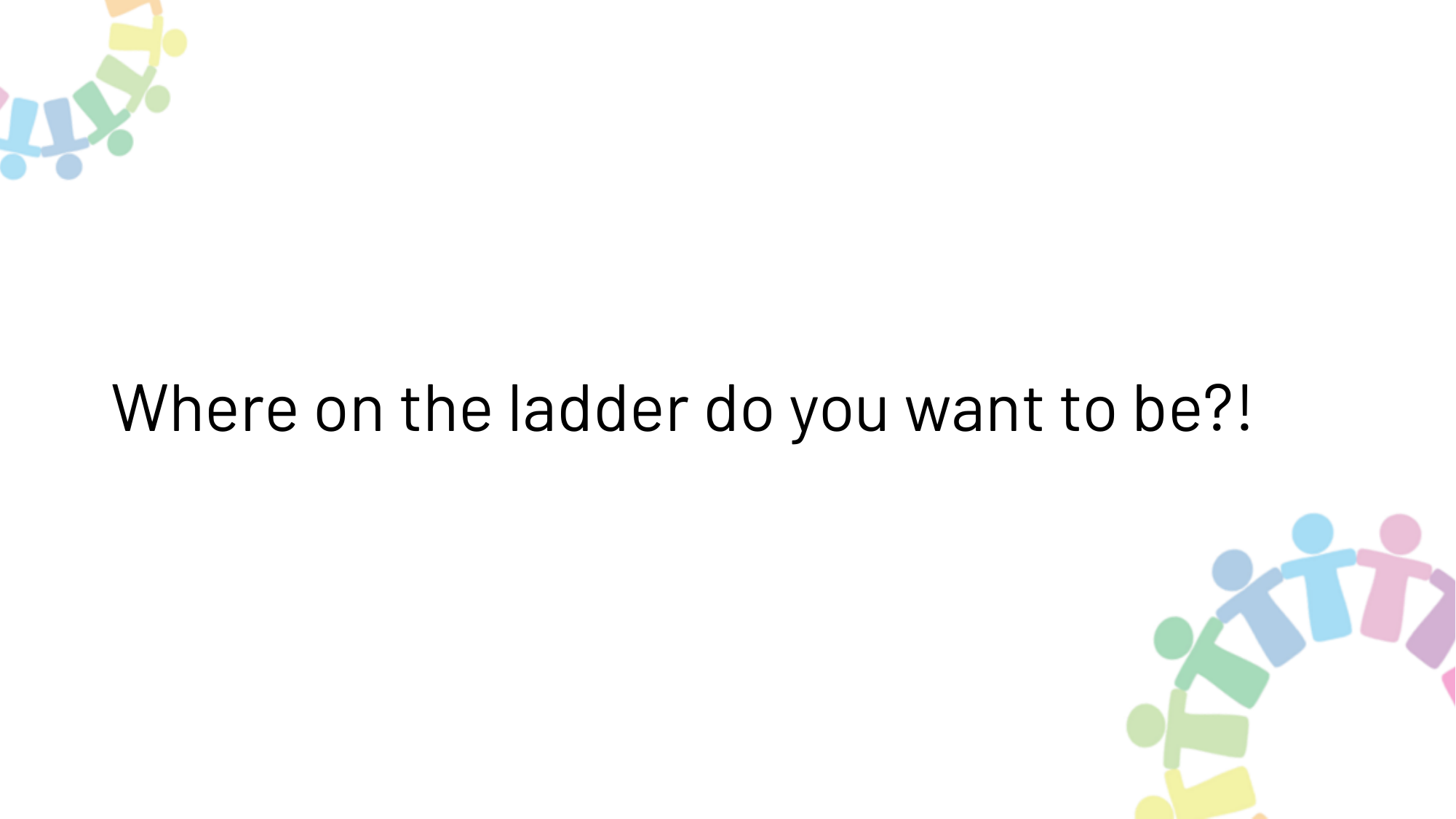

# Where on the ladder do you want to be?!